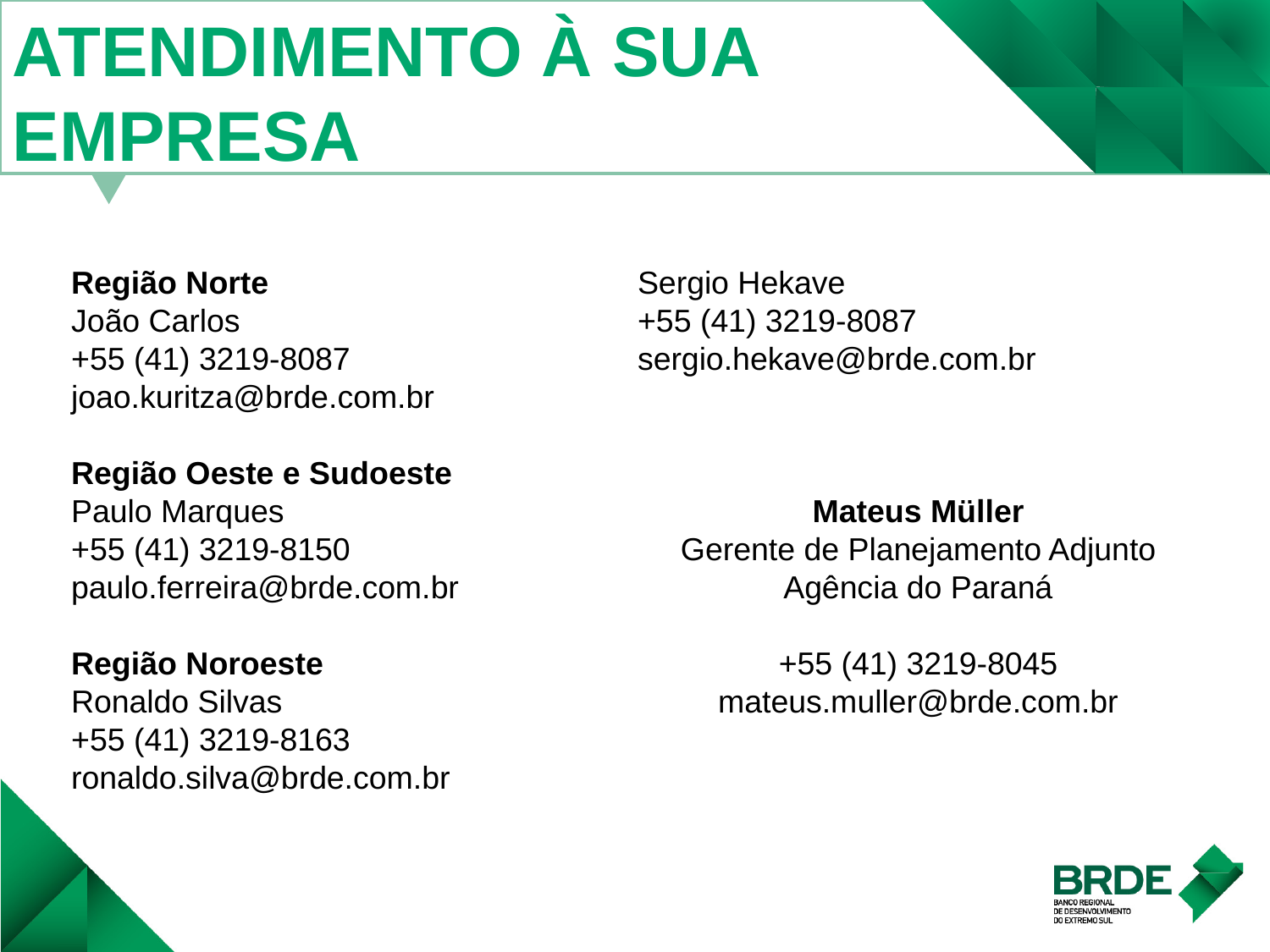

ATENDIMENTO À SUA EMPRESA

Região Norte
João Carlos
+55 (41) 3219-8087
joao.kuritza@brde.com.br

Região Oeste e Sudoeste
Paulo Marques
+55 (41) 3219-8150
paulo.ferreira@brde.com.br

Região Noroeste
Ronaldo Silvas
+55 (41) 3219-8163
ronaldo.silva@brde.com.br

RMC e Campos Gerais
Sergio Hekave
+55 (41) 3219-8087
sergio.hekave@brde.com.br

Mateus Müller
Gerente de Planejamento Adjunto
Agência do Paraná

+55 (41) 3219-8045
mateus.muller@brde.com.br